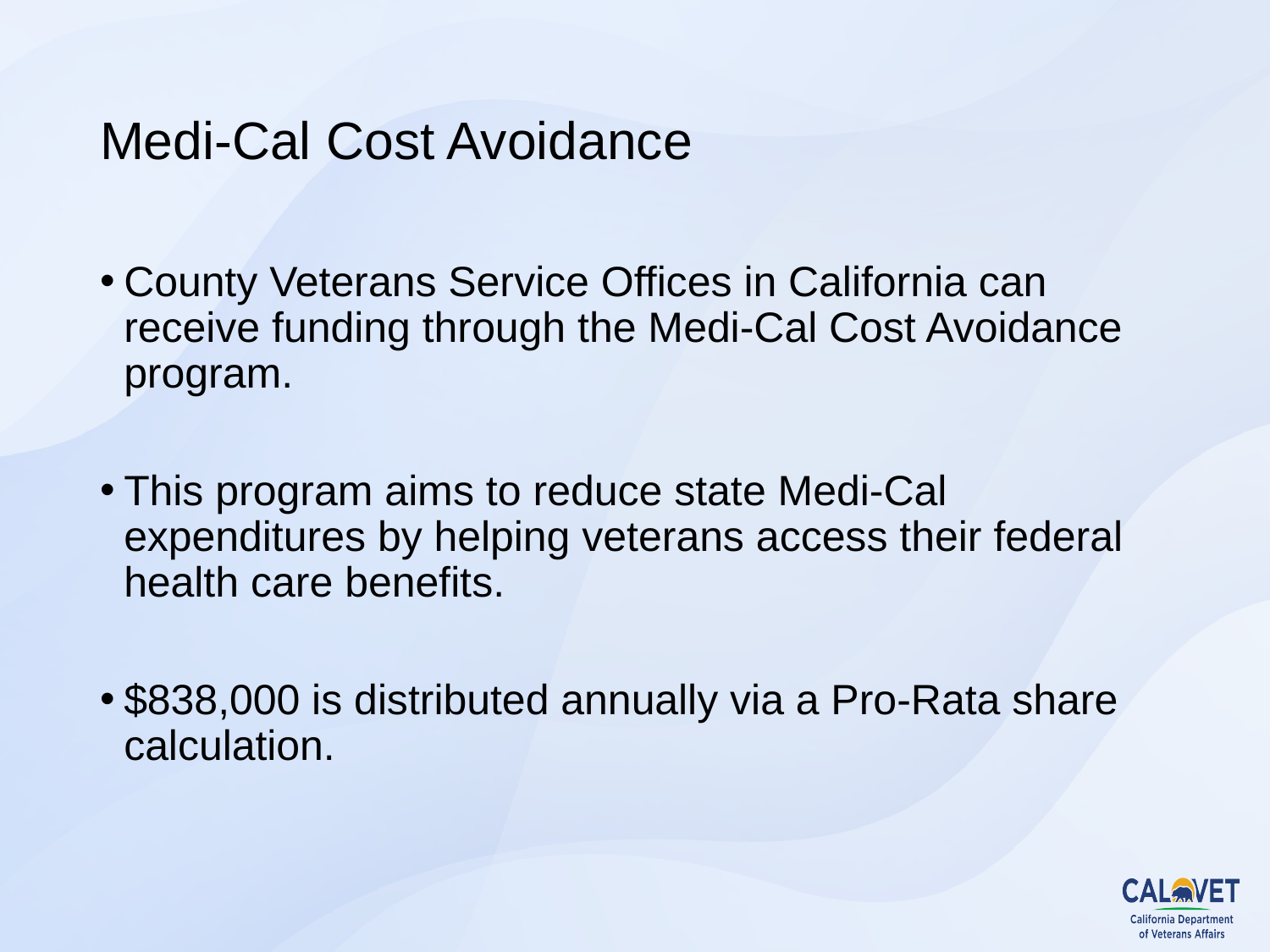

# Medi-Cal Cost Avoidance
County Veterans Service Offices in California can receive funding through the Medi-Cal Cost Avoidance program.

This program aims to reduce state Medi-Cal expenditures by helping veterans access their federal health care benefits.

$838,000 is distributed annually via a Pro-Rata share calculation.